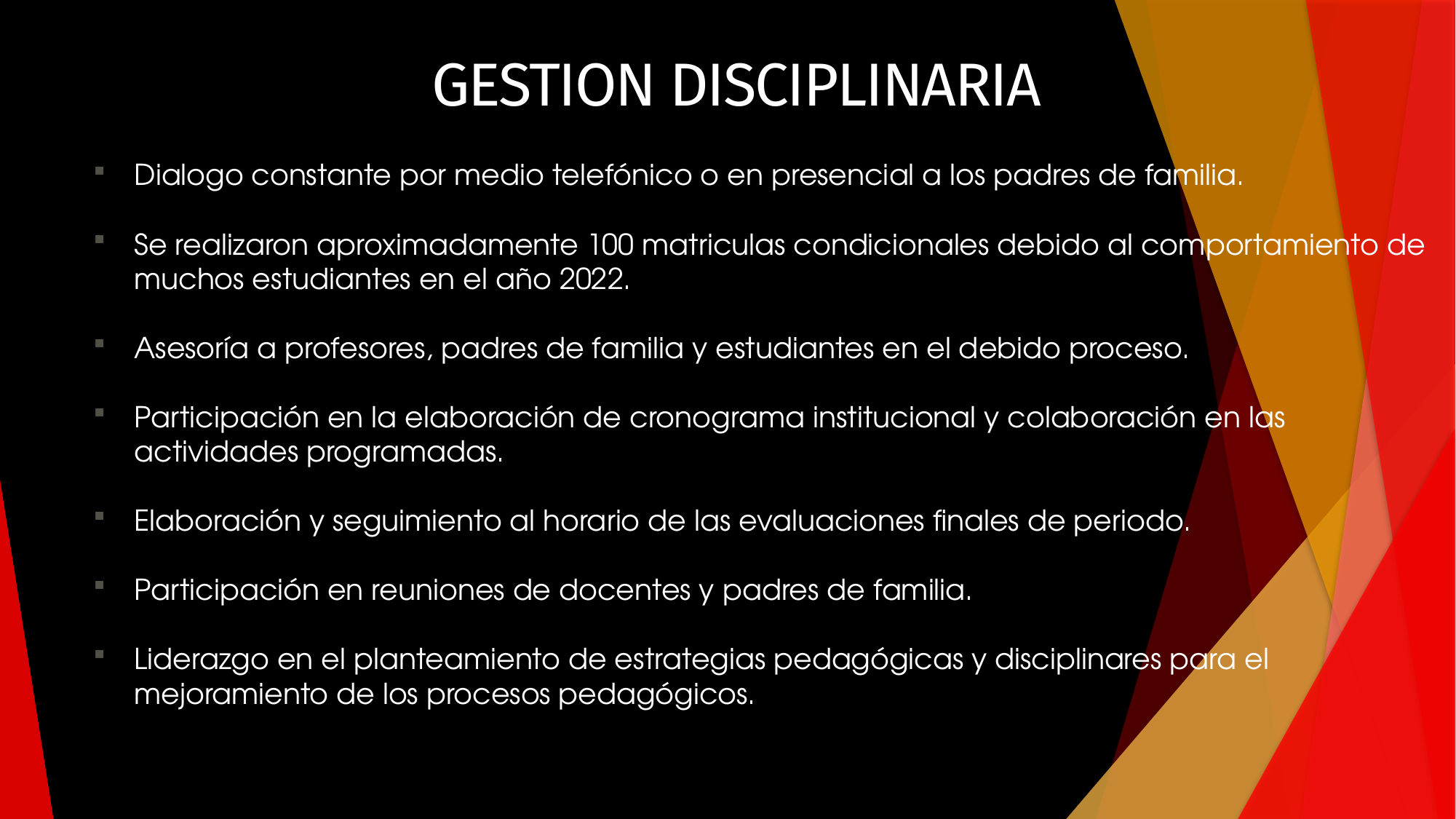

GESTION DISCIPLINARIA
Dialogo constante por medio telefónico o en presencial a los padres de familia.

Se realizaron aproximadamente 100 matriculas condicionales debido al comportamiento de muchos estudiantes en el año 2022.

Asesoría a profesores, padres de familia y estudiantes en el debido proceso.

Participación en la elaboración de cronograma institucional y colaboración en las actividades programadas.

Elaboración y seguimiento al horario de las evaluaciones finales de periodo.

Participación en reuniones de docentes y padres de familia.

Liderazgo en el planteamiento de estrategias pedagógicas y disciplinares para el mejoramiento de los procesos pedagógicos.